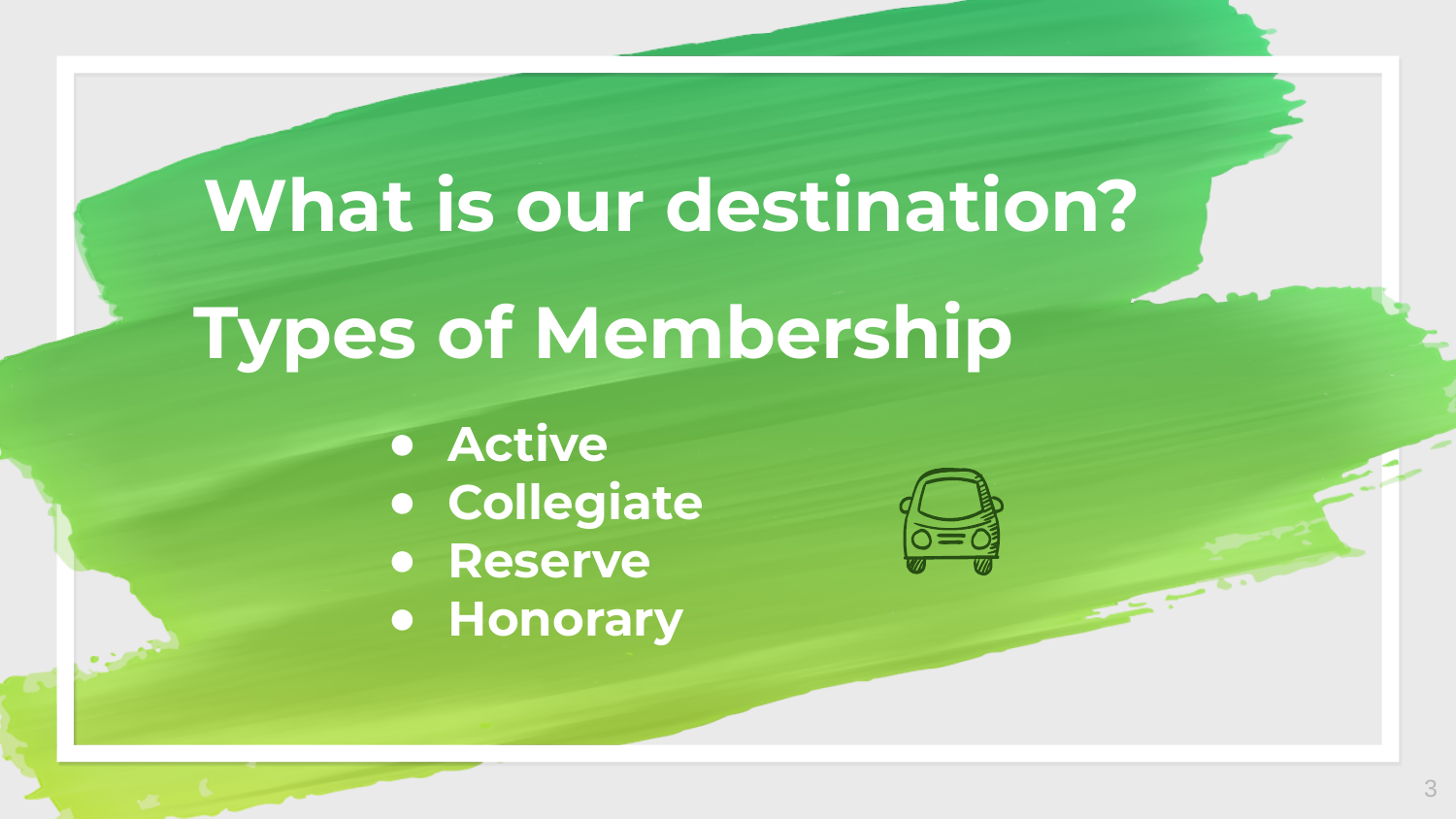

What is our destination?
Types of Membership
Active
Collegiate
Reserve
Honorary

3